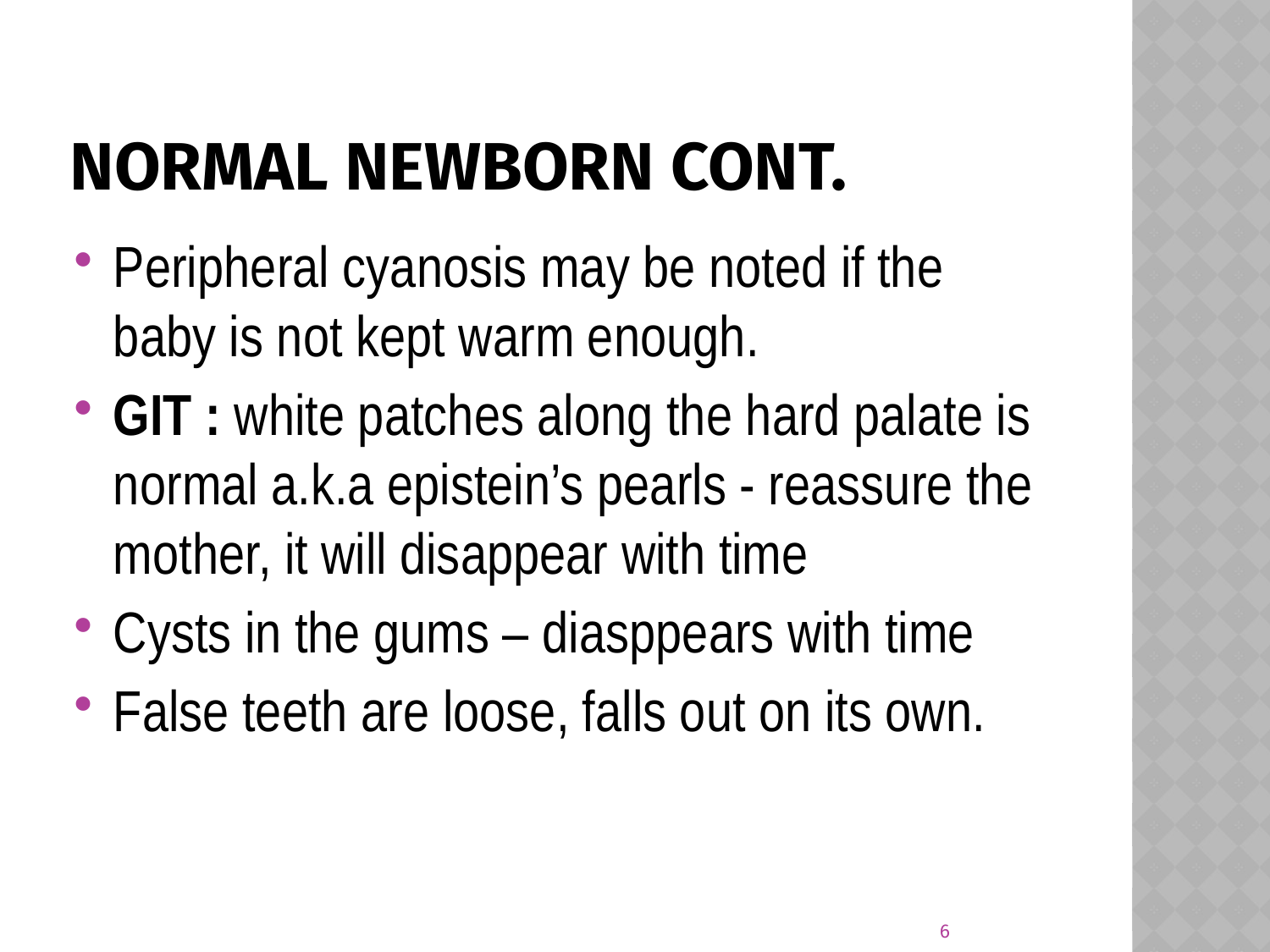

# Normal newborn cont.
Peripheral cyanosis may be noted if the baby is not kept warm enough.
GIT : white patches along the hard palate is normal a.k.a epistein’s pearls - reassure the mother, it will disappear with time
Cysts in the gums – diasppears with time
False teeth are loose, falls out on its own.
6